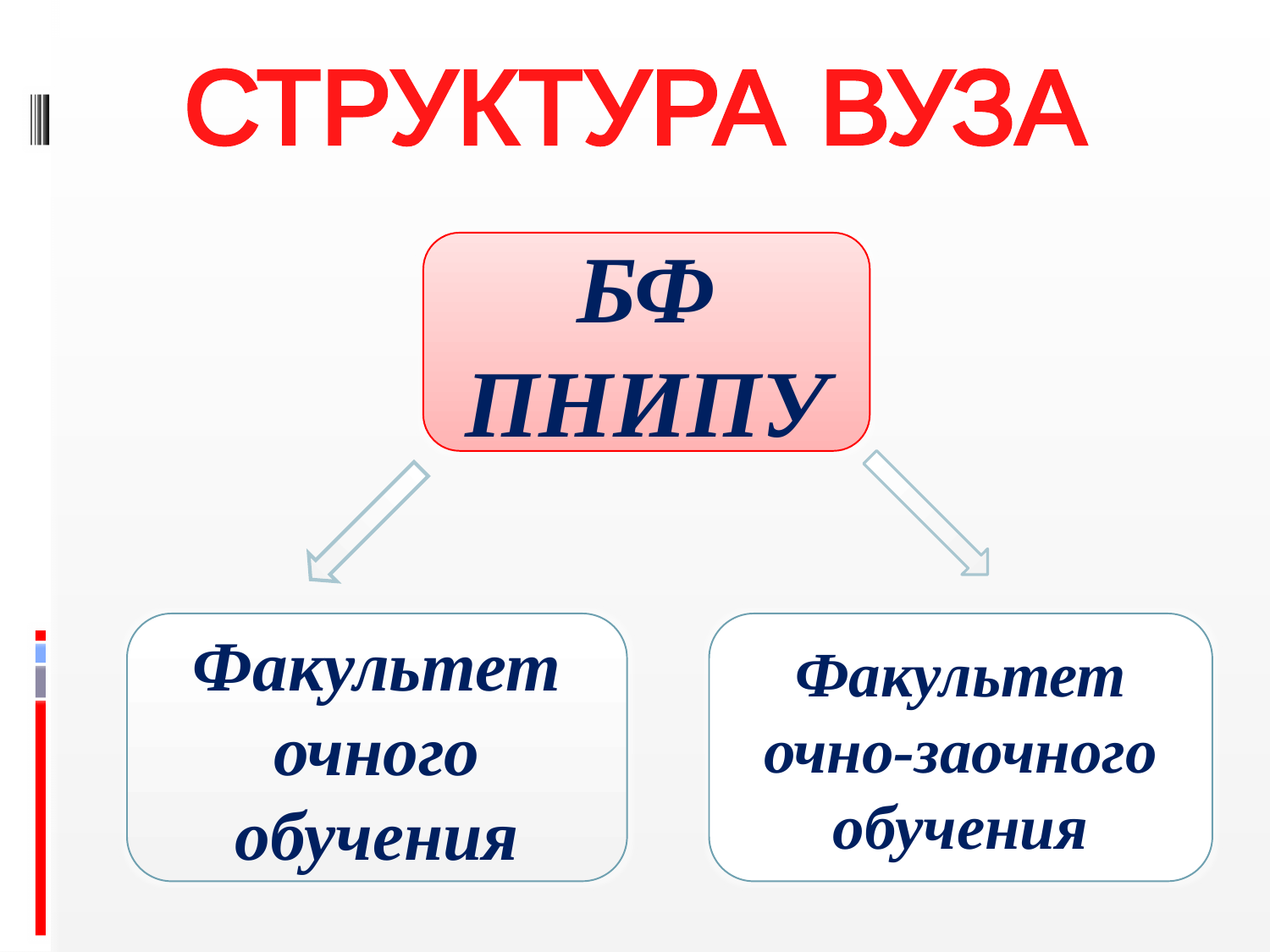

# СТРУКТУРА ВУЗА
БФ ПНИПУ

Факультет очного обучения
Факультет очно-заочного обучения